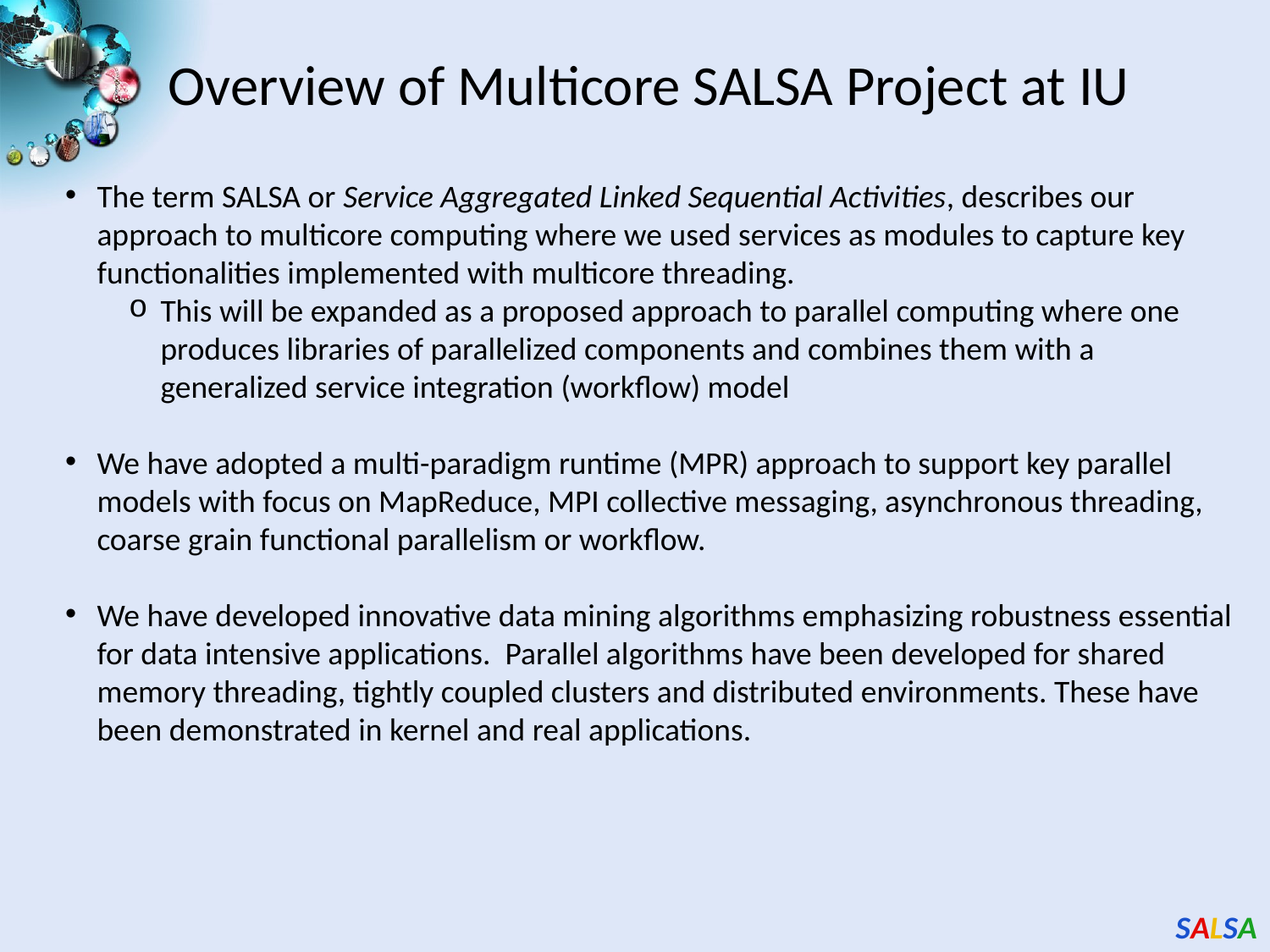

Overview of Multicore SALSA Project at IU
The term SALSA or Service Aggregated Linked Sequential Activities, describes our approach to multicore computing where we used services as modules to capture key functionalities implemented with multicore threading.
This will be expanded as a proposed approach to parallel computing where one produces libraries of parallelized components and combines them with a generalized service integration (workflow) model

We have adopted a multi-paradigm runtime (MPR) approach to support key parallel models with focus on MapReduce, MPI collective messaging, asynchronous threading, coarse grain functional parallelism or workflow.

We have developed innovative data mining algorithms emphasizing robustness essential for data intensive applications.  Parallel algorithms have been developed for shared memory threading, tightly coupled clusters and distributed environments. These have been demonstrated in kernel and real applications.